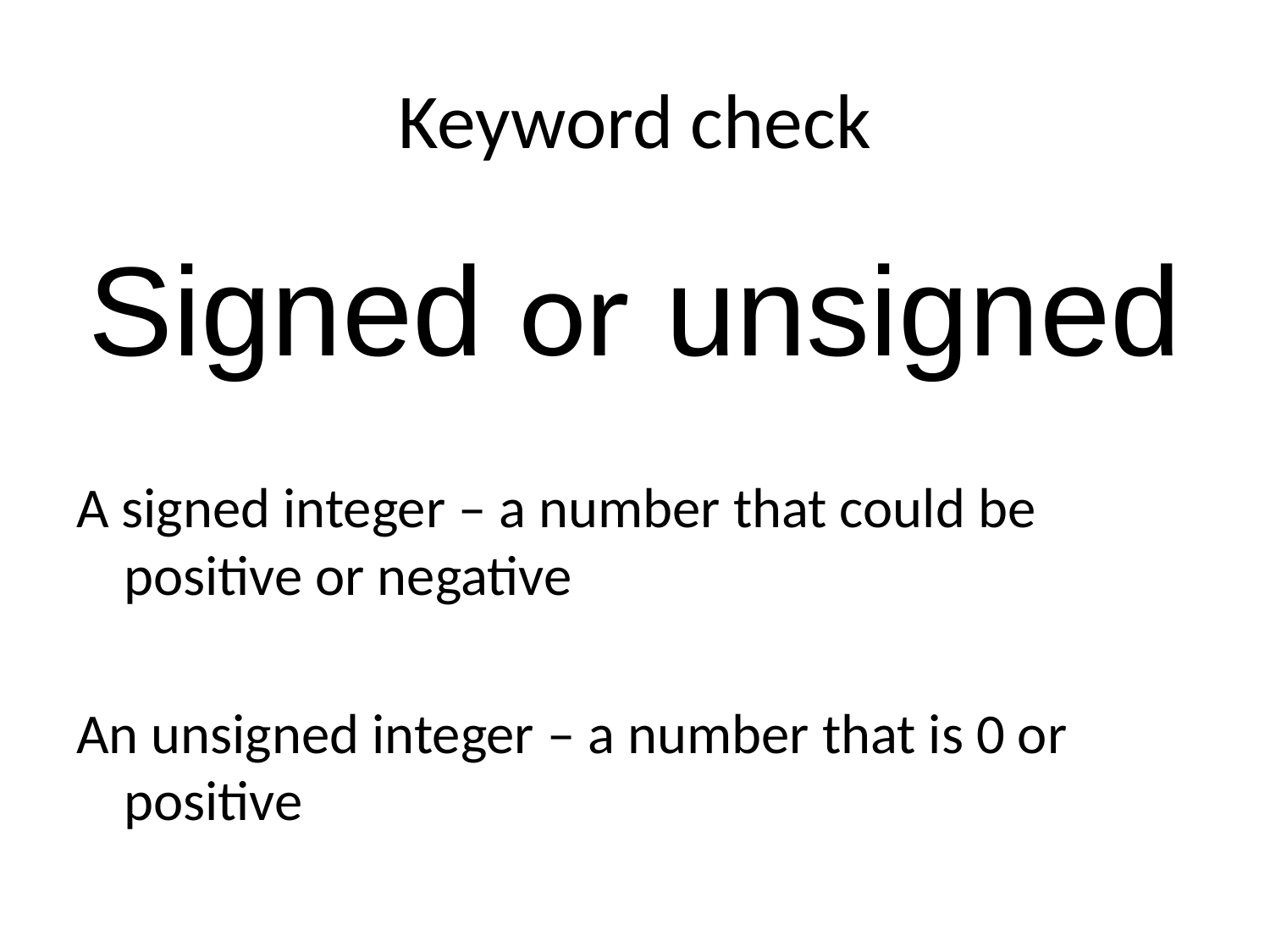

# Keyword check
Signed or unsigned

A signed integer – a number that could be positive or negative

An unsigned integer – a number that is 0 or positive